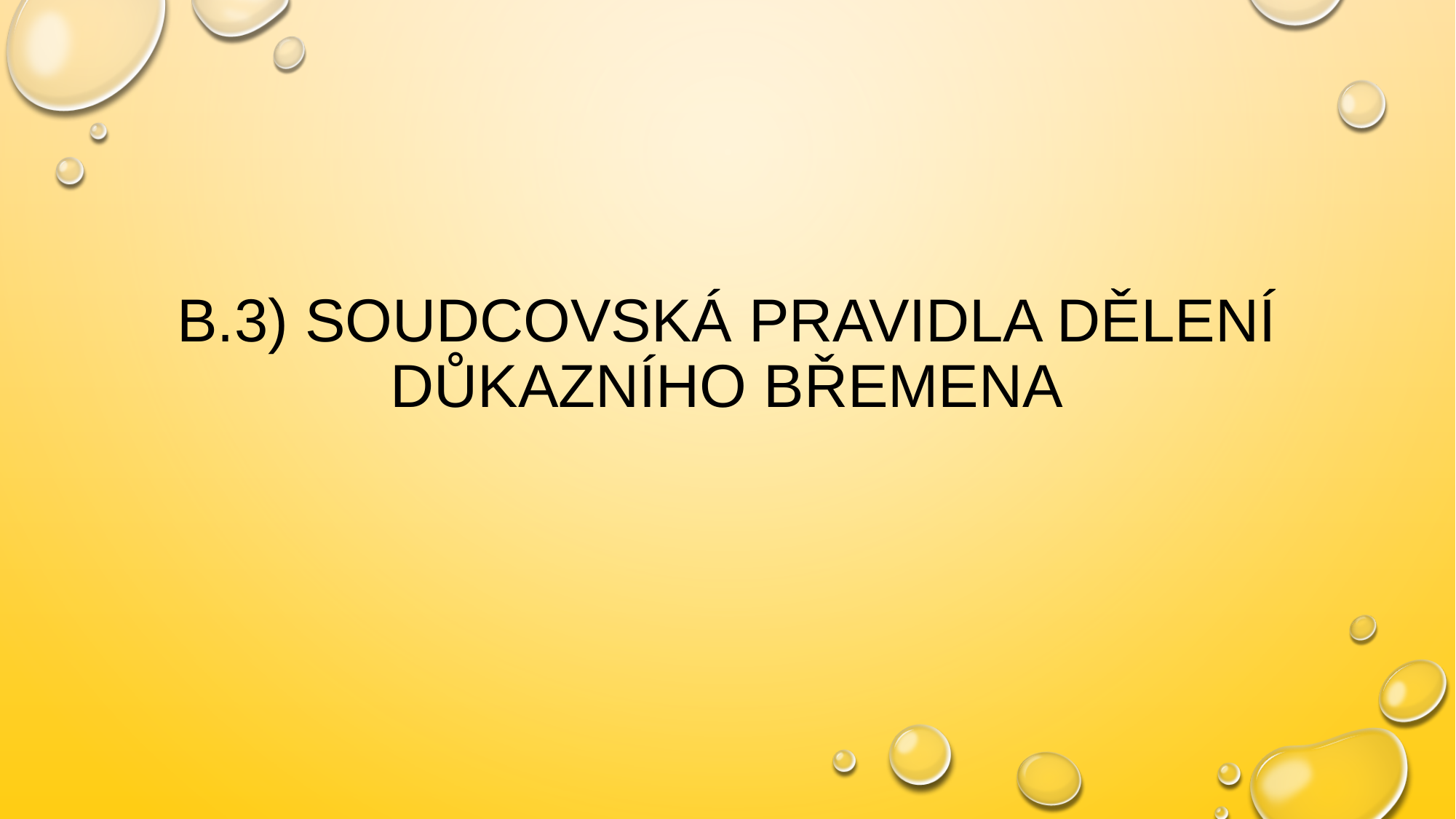

# B.3) Soudcovská pravidla dělení důkazního břemena